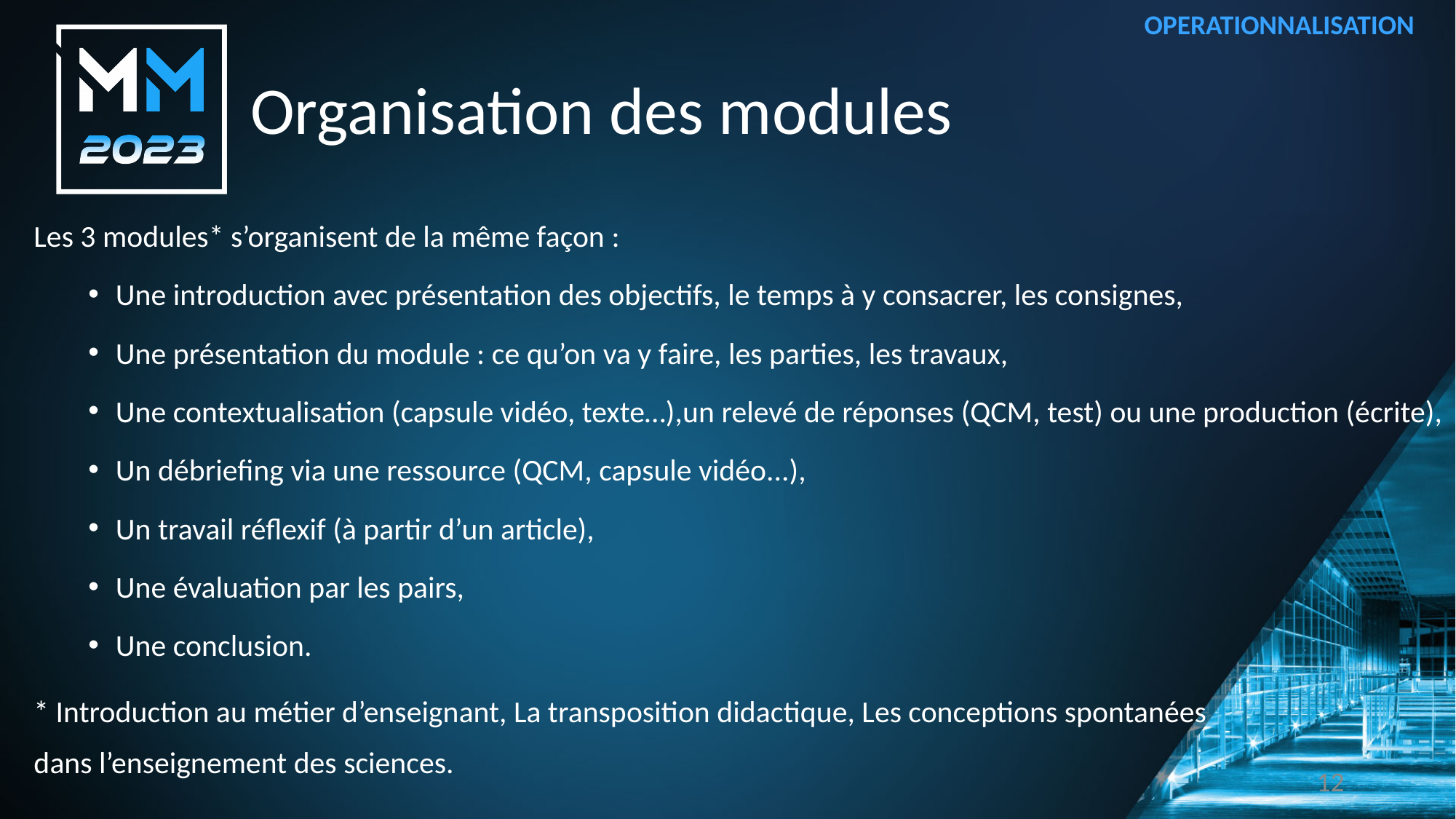

OPERATIONNALISATION
# Organisation des modules
Les 3 modules* s’organisent de la même façon :
Une introduction avec présentation des objectifs, le temps à y consacrer, les consignes,
Une présentation du module : ce qu’on va y faire, les parties, les travaux,
Une contextualisation (capsule vidéo, texte…),un relevé de réponses (QCM, test) ou une production (écrite),
Un débriefing via une ressource (QCM, capsule vidéo...),
Un travail réflexif (à partir d’un article),
Une évaluation par les pairs,
Une conclusion.
* Introduction au métier d’enseignant, La transposition didactique, Les conceptions spontanées
dans l’enseignement des sciences.
12